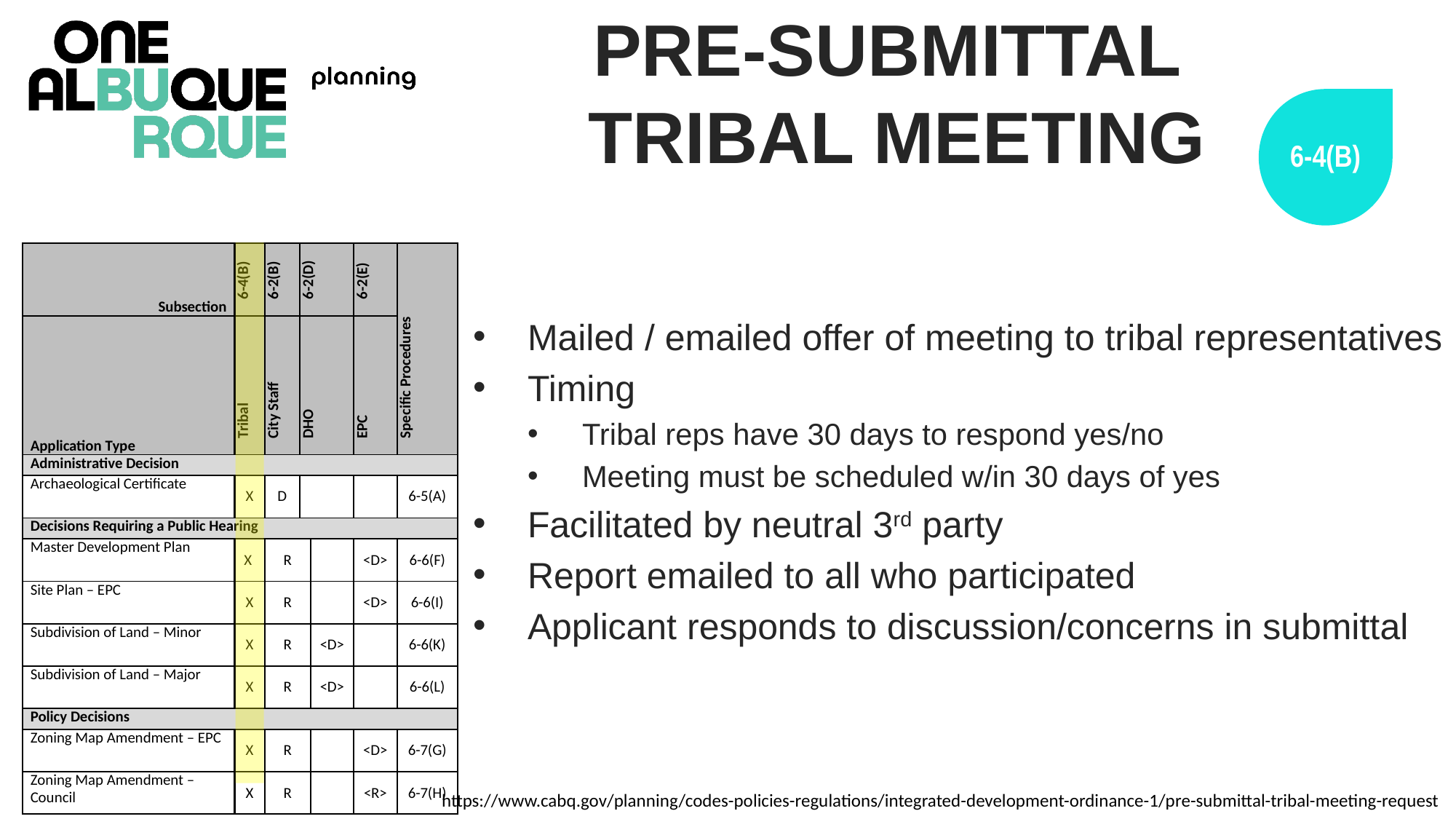

Pre-submittal
Tribal meeting
6-4(B)

| Subsection | 6-4(B) | 6-2(B) | 6-2(D) |  | 6-2(E) | Specific Procedures |
| --- | --- | --- | --- | --- | --- | --- |
| Application Type | Tribal | City Staff | DHO |  | EPC |  |
| Administrative Decision |  |  |  |  |  |  |
| Archaeological Certificate | X | D |  |  |  | 6-5(A) |
| Decisions Requiring a Public Hearing |  |  |  |  |  |  |
| Master Development Plan | X | R |  |  | <D> | 6-6(F) |
| Site Plan – EPC | X | R |  |  | <D> | 6-6(I) |
| Subdivision of Land – Minor | X | R | <D> | <D> |  | 6-6(K) |
| Subdivision of Land – Major | X | R | <D> | <D> |  | 6-6(L) |
| Policy Decisions |  |  |  |  |  |  |
| Zoning Map Amendment – EPC | X | R |  |  | <D> | 6-7(G) |
| Zoning Map Amendment – Council | X | R |  |  | <R> | 6-7(H) |
Mailed / emailed offer of meeting to tribal representatives
Timing
Tribal reps have 30 days to respond yes/no
Meeting must be scheduled w/in 30 days of yes
Facilitated by neutral 3rd party
Report emailed to all who participated
Applicant responds to discussion/concerns in submittal
https://www.cabq.gov/planning/codes-policies-regulations/integrated-development-ordinance-1/pre-submittal-tribal-meeting-request